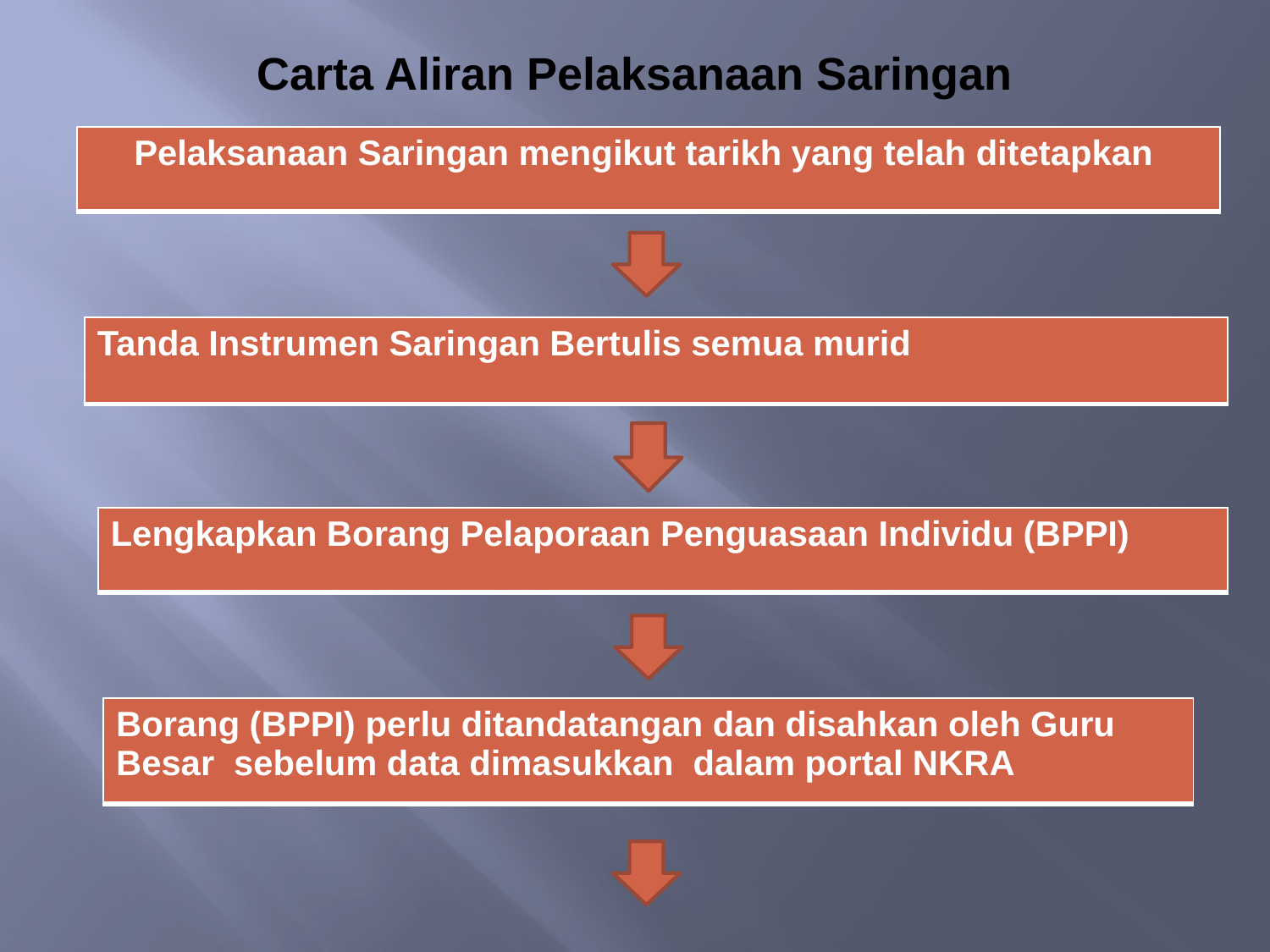

# Carta Aliran Pelaksanaan Saringan
| Pelaksanaan Saringan mengikut tarikh yang telah ditetapkan |
| --- |

| Tanda Instrumen Saringan Bertulis semua murid |
| --- |

| Lengkapkan Borang Pelaporaan Penguasaan Individu (BPPI) |
| --- |

| Borang (BPPI) perlu ditandatangan dan disahkan oleh Guru Besar sebelum data dimasukkan dalam portal NKRA |
| --- |